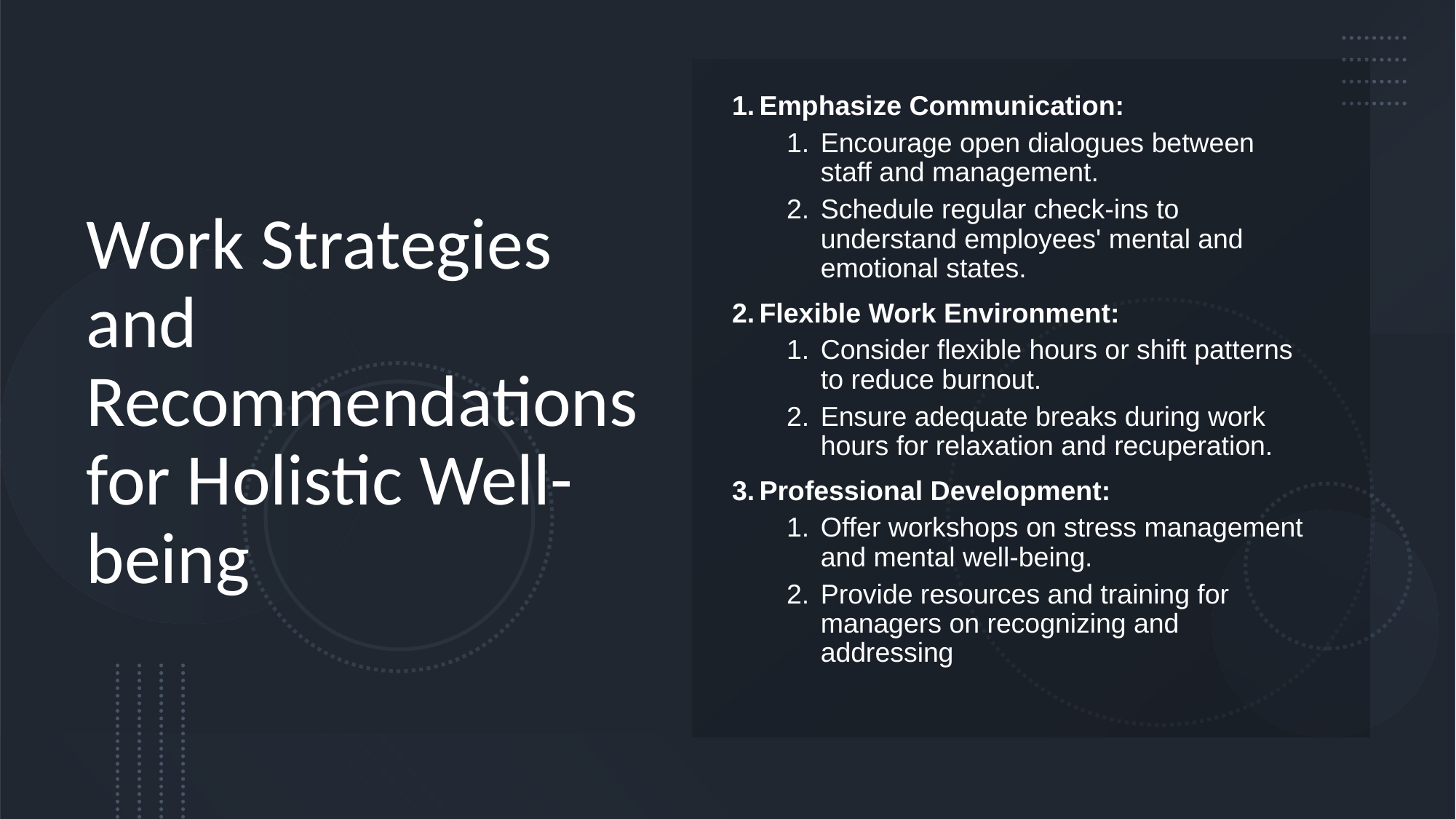

# Work Strategies and Recommendations for Holistic Well-being
Emphasize Communication:
Encourage open dialogues between staff and management.
Schedule regular check-ins to understand employees' mental and emotional states.
Flexible Work Environment:
Consider flexible hours or shift patterns to reduce burnout.
Ensure adequate breaks during work hours for relaxation and recuperation.
Professional Development:
Offer workshops on stress management and mental well-being.
Provide resources and training for managers on recognizing and addressing